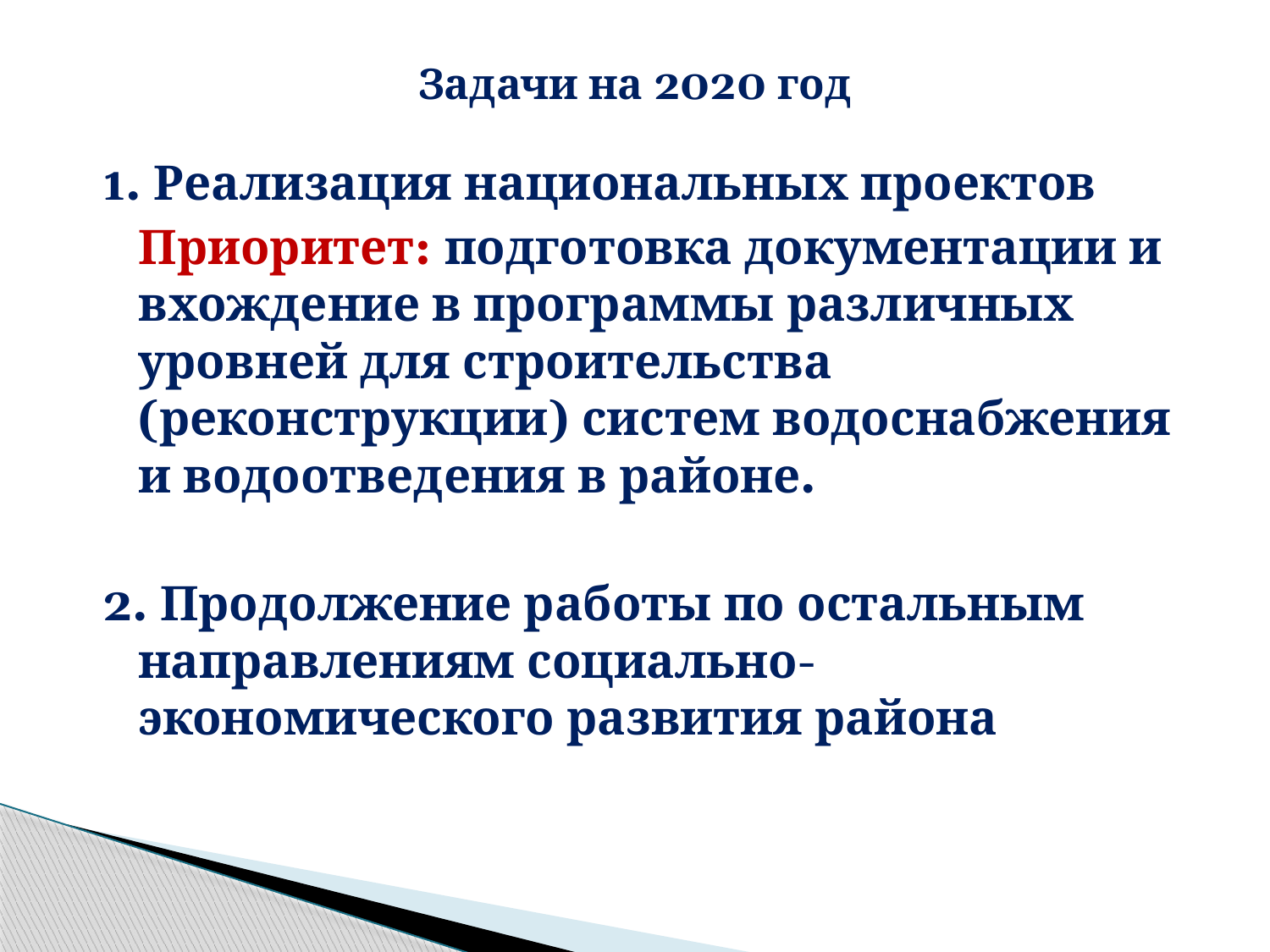

# Задачи на 2020 год
1. Реализация национальных проектов
   Приоритет: подготовка документации и вхождение в программы различных уровней для строительства (реконструкции) систем водоснабжения и водоотведения в районе.

2. Продолжение работы по остальным направлениям социально-экономического развития района